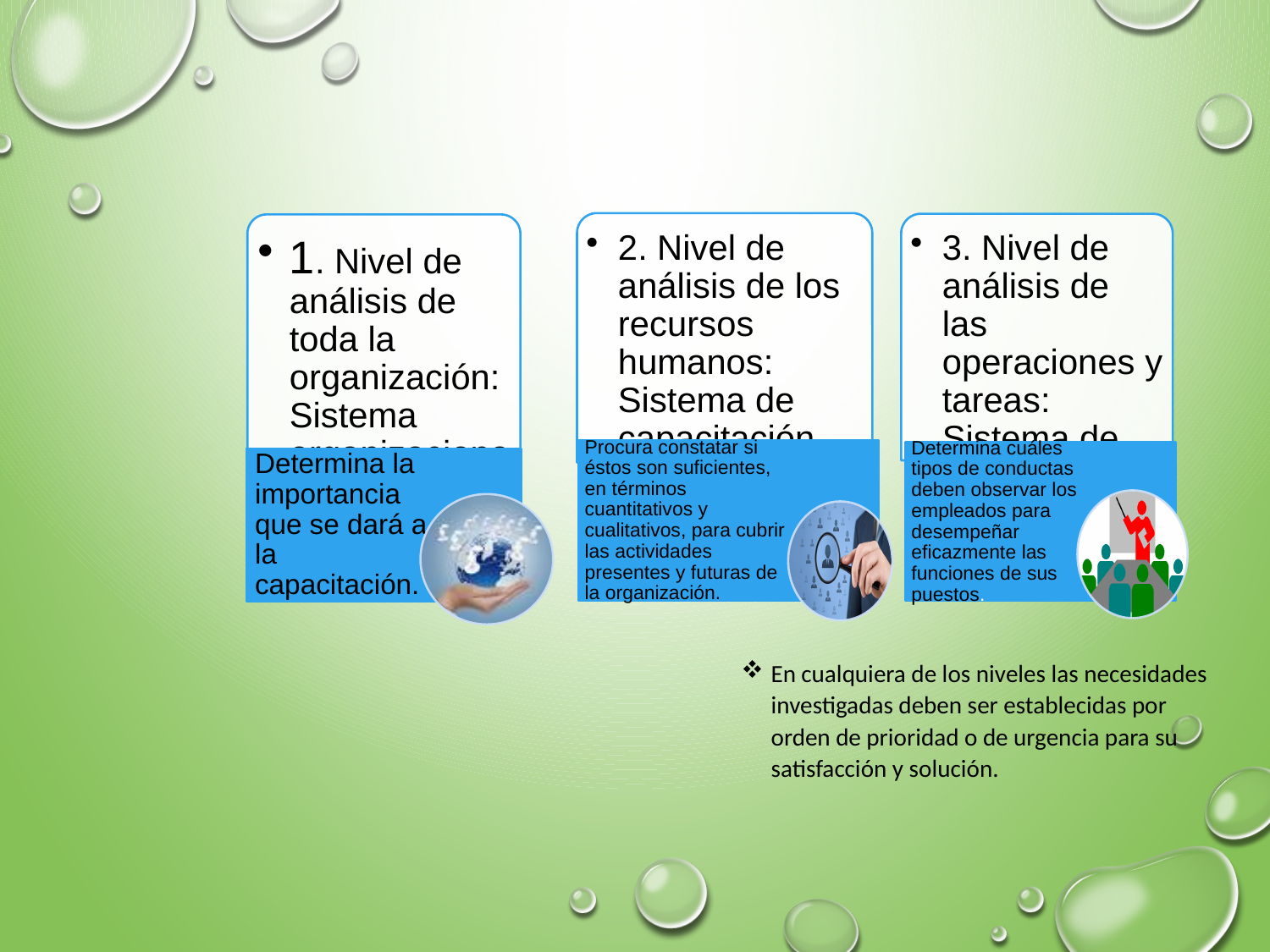

1. Nivel de análisis de toda la organización: Sistema organizacional
Determina la importancia que se dará a la capacitación.
2. Nivel de análisis de los recursos humanos: Sistema de capacitación.
Procura constatar si éstos son suficientes, en términos cuantitativos y cualitativos, para cubrir las actividades presentes y futuras de la organización.
3. Nivel de análisis de las operaciones y tareas: Sistema de adquisición de habilidades.
Determina cuáles tipos de conductas deben observar los empleados para desempeñar eficazmente las funciones de sus puestos.
En cualquiera de los niveles las necesidades investigadas deben ser establecidas por orden de prioridad o de urgencia para su satisfacción y solución.